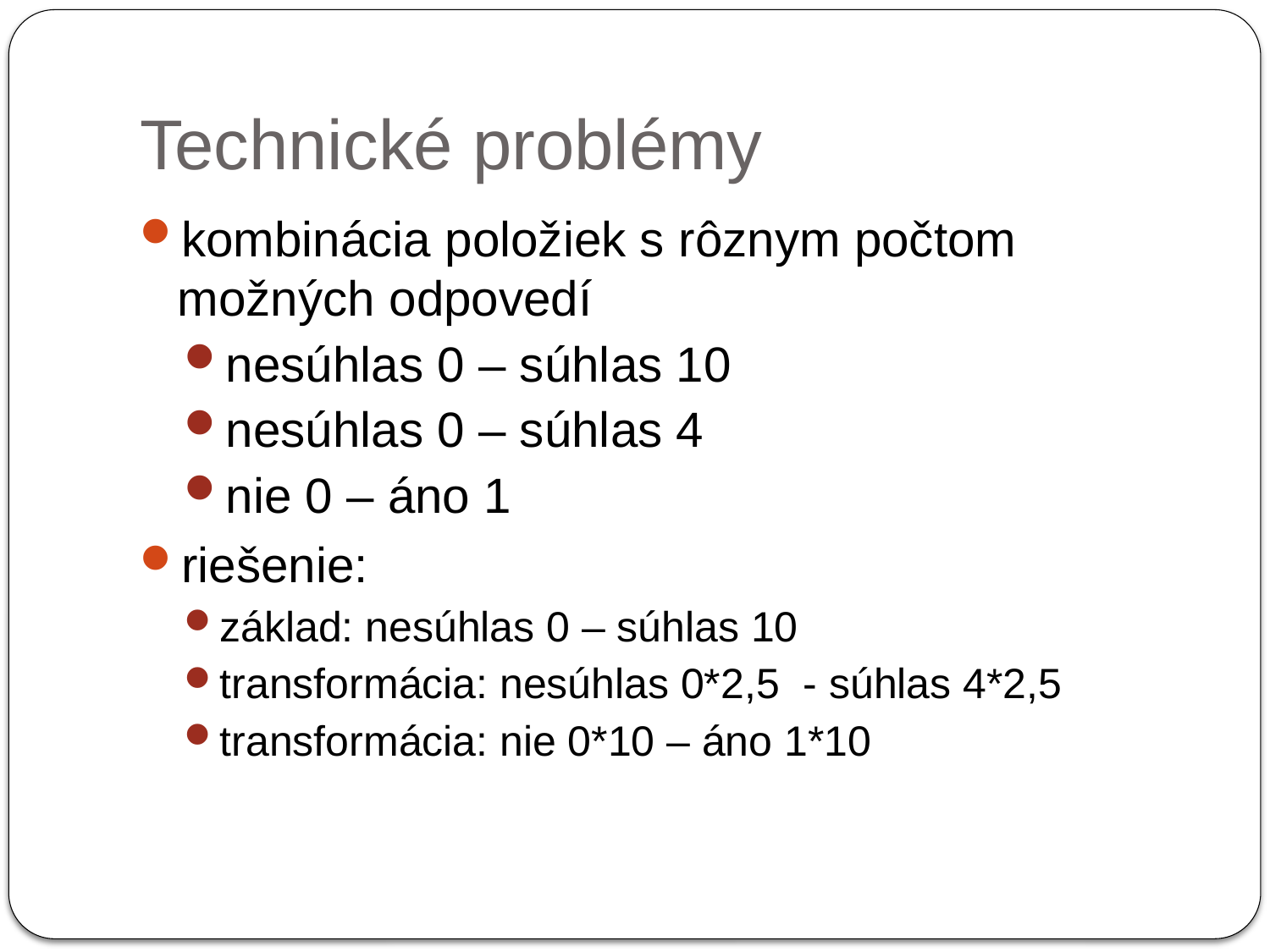

# Technické problémy
kombinácia položiek s rôznym počtom možných odpovedí
nesúhlas 0 – súhlas 10
nesúhlas 0 – súhlas 4
nie 0 – áno 1
riešenie:
základ: nesúhlas 0 – súhlas 10
transformácia: nesúhlas 0*2,5  - súhlas 4*2,5
transformácia: nie 0*10 – áno 1*10